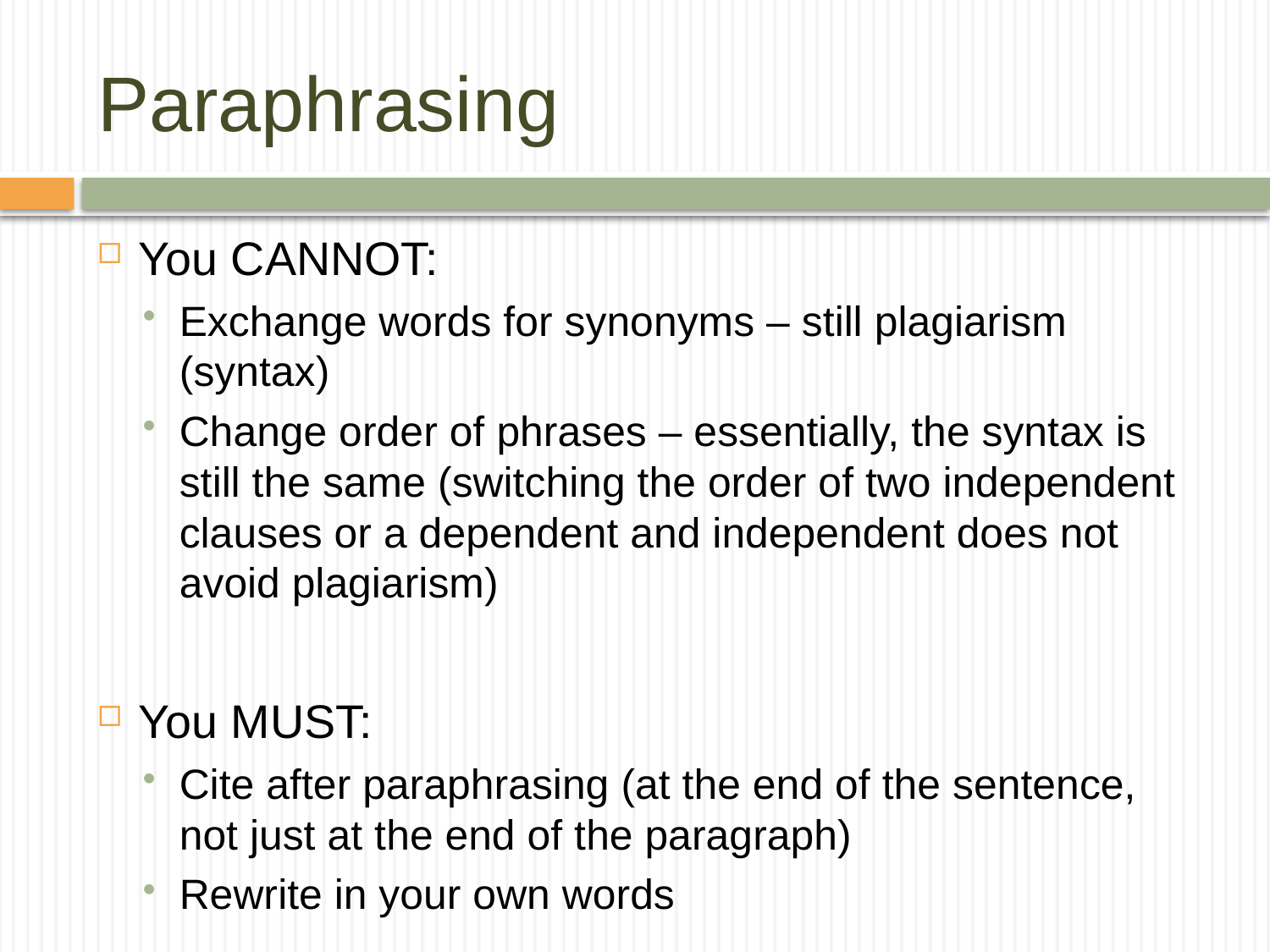

# Paraphrasing
You CANNOT:
Exchange words for synonyms – still plagiarism (syntax)
Change order of phrases – essentially, the syntax is still the same (switching the order of two independent clauses or a dependent and independent does not avoid plagiarism)

You MUST:
Cite after paraphrasing (at the end of the sentence, not just at the end of the paragraph)
Rewrite in your own words